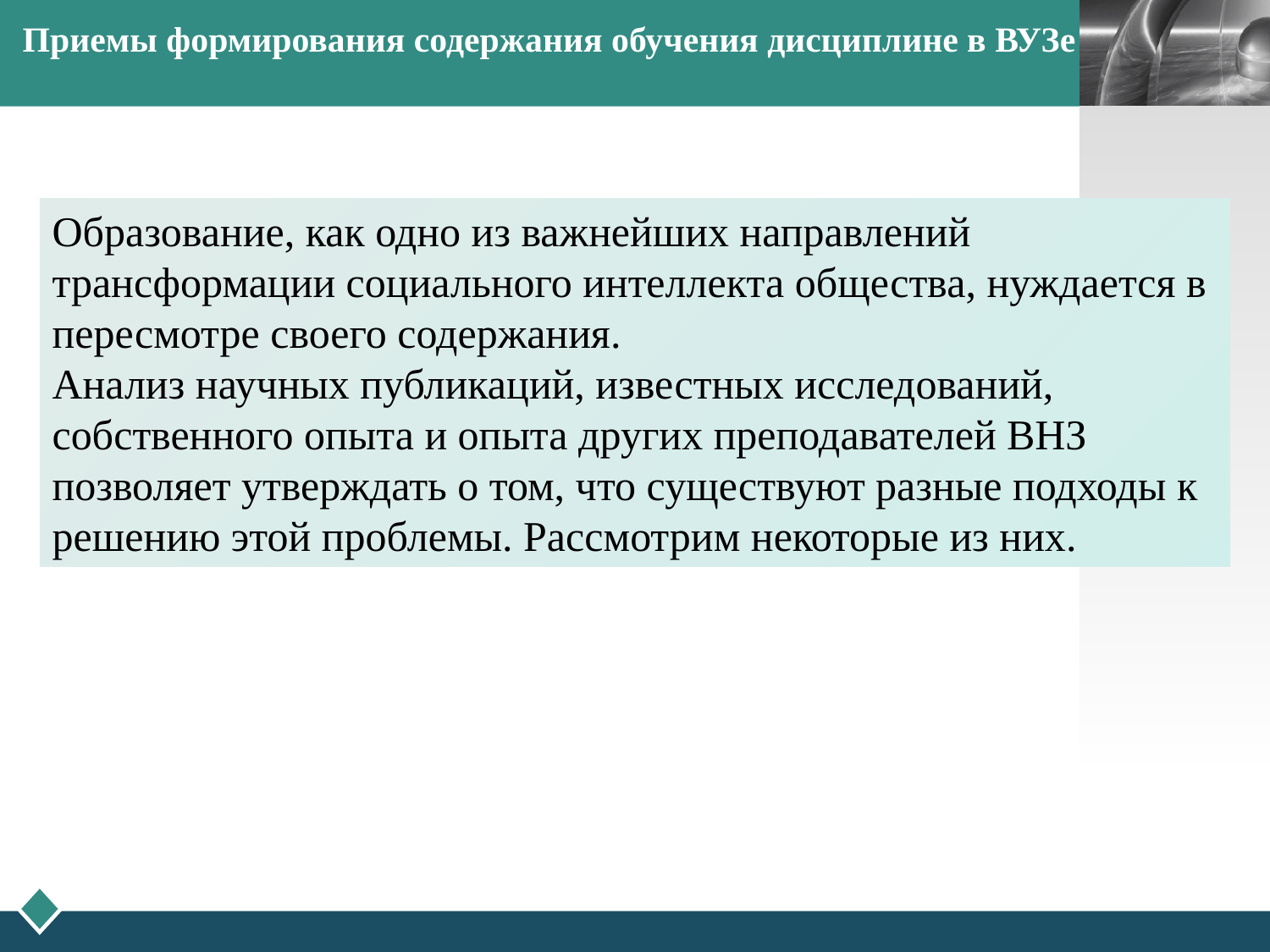

# Приемы формирования содержания обучения дисциплине в ВУЗе
Образование, как одно из важнейших направлений трансформации социального интеллекта общества, нуждается в пересмотре своего содержания.
Анализ научных публикаций, известных исследований, собственного опыта и опыта других преподавателей ВНЗ позволяет утверждать о том, что существуют разные подходы к решению этой проблемы. Рассмотрим некоторые из них.